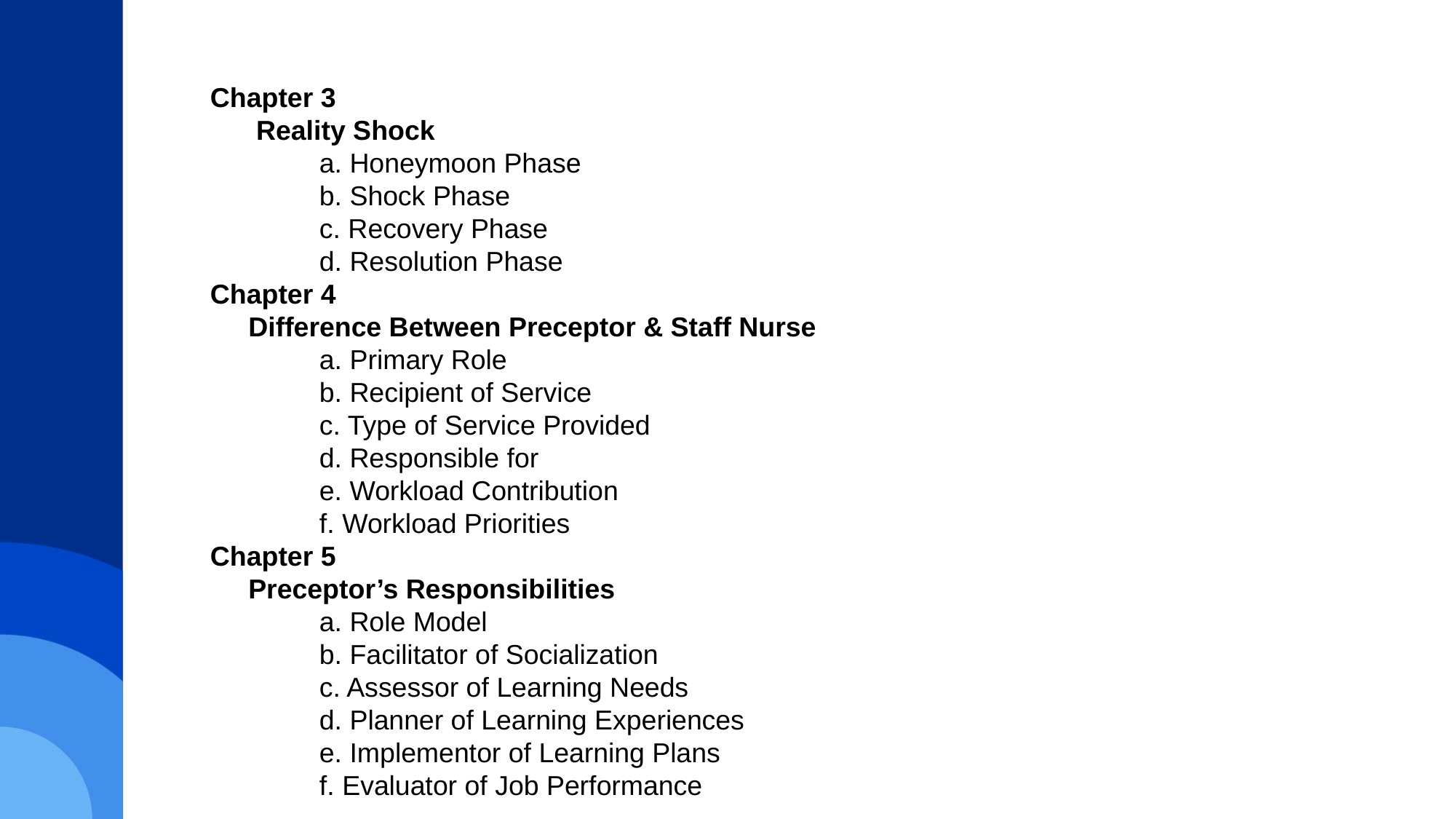

Chapter 3
      Reality Shock
	a. Honeymoon Phase
	b. Shock Phase
 	c. Recovery Phase
	d. Resolution Phase
Chapter 4
     Difference Between Preceptor & Staff Nurse
 	a. Primary Role
	b. Recipient of Service
	c. Type of Service Provided
	d. Responsible for
	e. Workload Contribution
	f. Workload Priorities
Chapter 5
     Preceptor’s Responsibilities
	a. Role Model
	b. Facilitator of Socialization
	c. Assessor of Learning Needs
	d. Planner of Learning Experiences
	e. Implementor of Learning Plans
	f. Evaluator of Job Performance